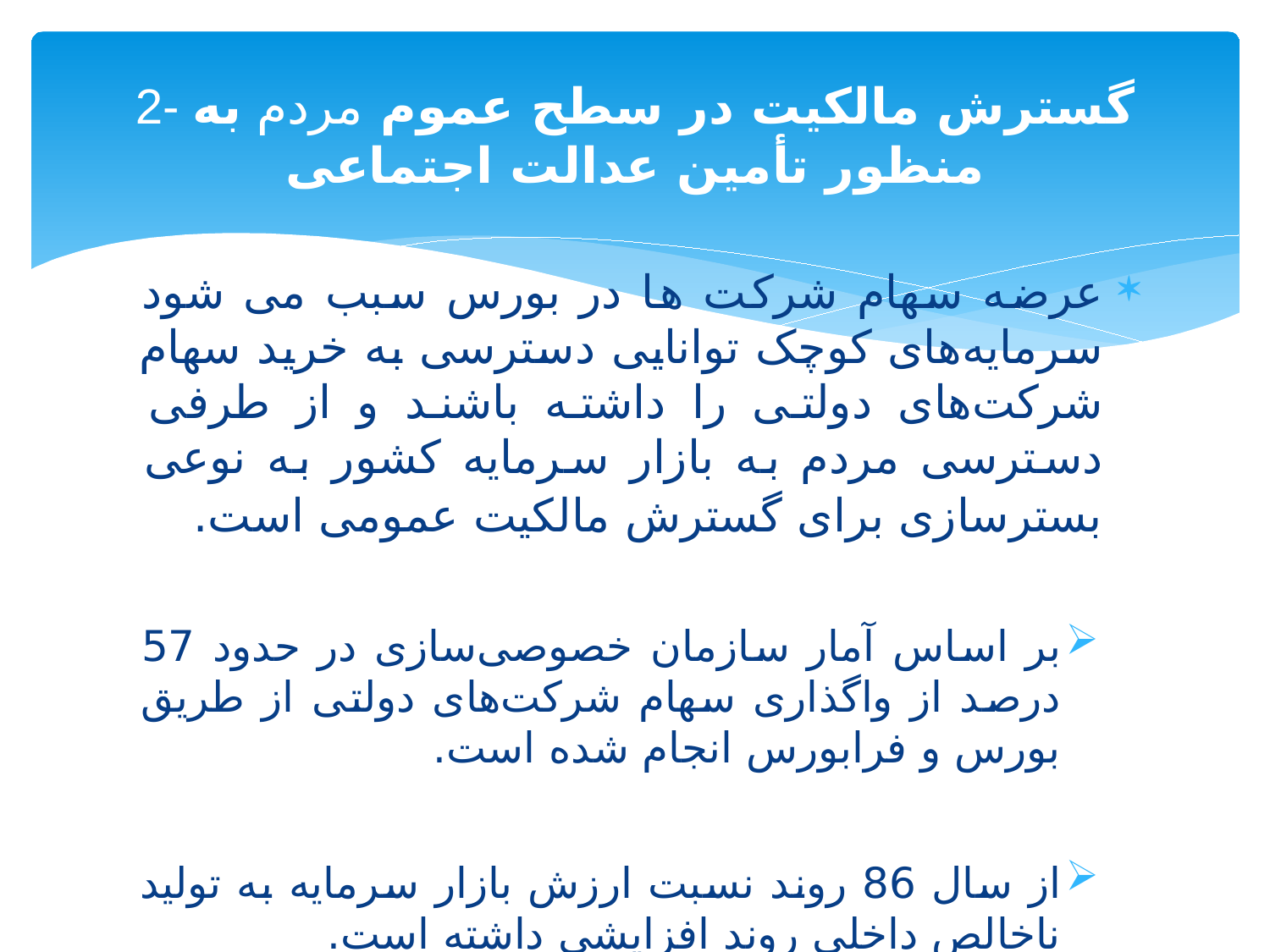

# 2- گسترش مالكيت در سطح عموم مردم به‏ منظور تأمين عدالت اجتماعی
عرضه سهام شرکت ها در بورس سبب می شود سرمایه‌های کوچک توانایی دسترسی به خرید سهام شرکت‌های دولتی را داشته باشند و از طرفی دسترسی مردم به بازار سرمایه کشور به نوعی بسترسازی برای گسترش مالکیت عمومی است.

بر اساس آمار سازمان خصوصی‌سازی در حدود 57 درصد از واگذاری سهام شرکت‌های دولتی از طریق بورس و فرابورس انجام شده است.

از سال 86 روند نسبت ارزش بازار سرمایه به تولید ناخالص داخلی روند افزایشی داشته است.